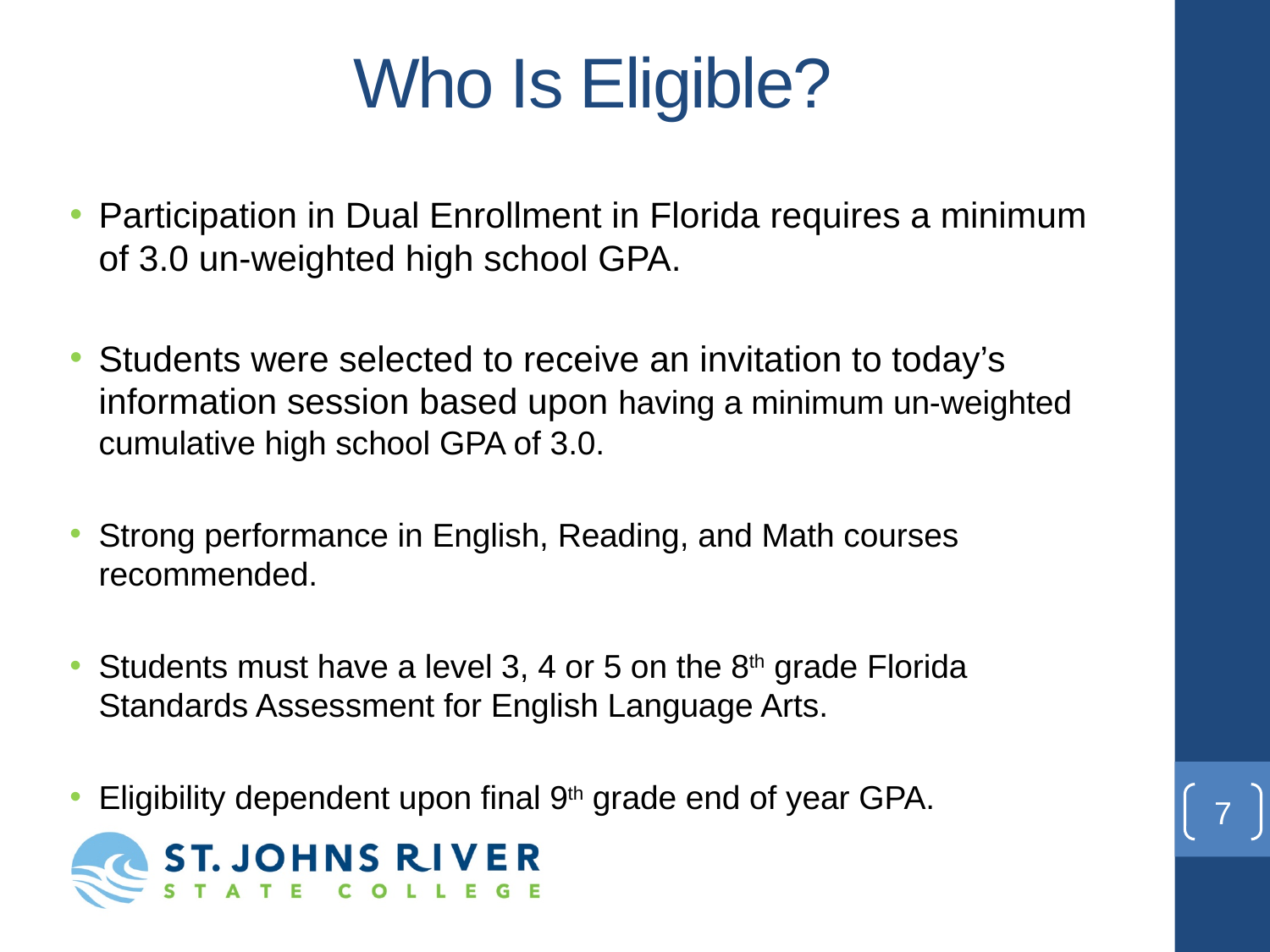

# Who Is Eligible?

Participation in Dual Enrollment in Florida requires a minimum of 3.0 un-weighted high school GPA.

Students were selected to receive an invitation to today’s information session based upon having a minimum un-weighted cumulative high school GPA of 3.0.

Strong performance in English, Reading, and Math courses recommended.

Students must have a level 3, 4 or 5 on the 8th grade Florida Standards Assessment for English Language Arts.

Eligibility dependent upon final 9th grade end of year GPA.

7